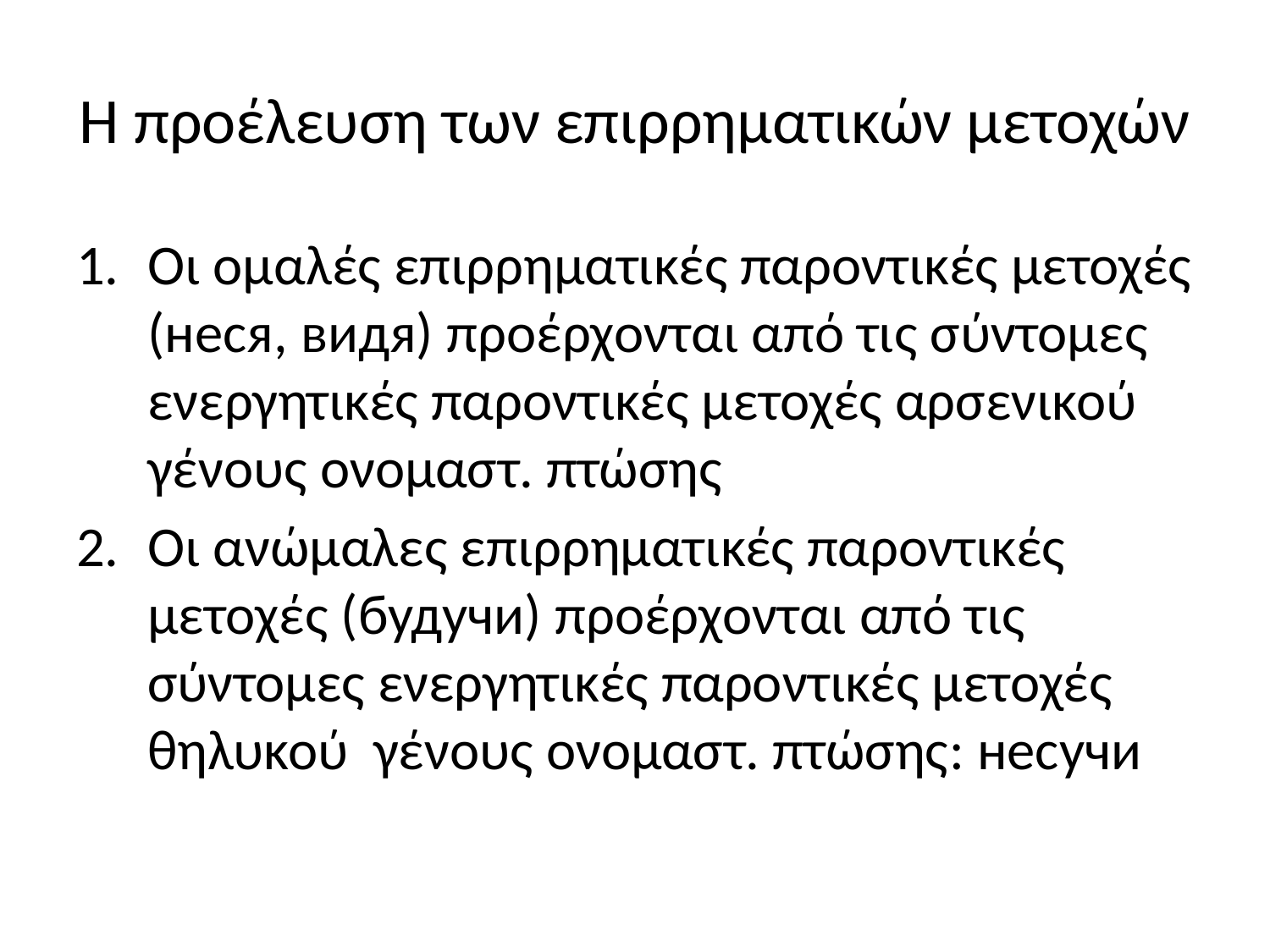

# Η προέλευση των επιρρηματικών μετοχών
Οι ομαλές επιρρηματικές παροντικές μετοχές (неся, видя) προέρχονται από τις σύντομες ενεργητικές παροντικές μετοχές αρσενικού γένους ονομαστ. πτώσης
Οι ανώμαλες επιρρηματικές παροντικές μετοχές (будучи) προέρχονται από τις σύντομες ενεργητικές παροντικές μετοχές θηλυκού  γένους ονομαστ. πτώσης: несучи